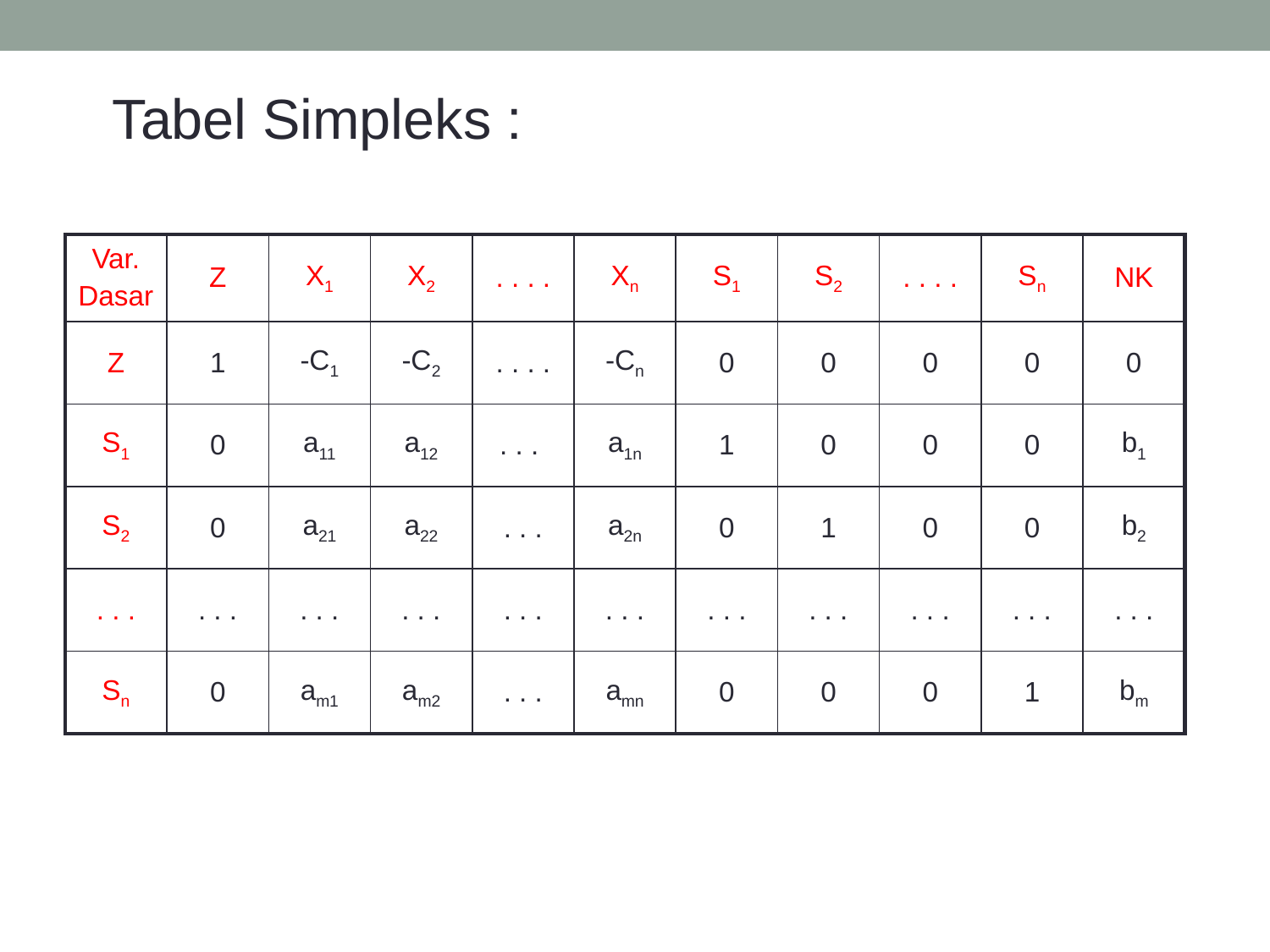

Tabel Simpleks :

| Var. Dasar | Z | X1 | X2 | . . . . | Xn | S1 | S2 | . . . . | Sn | NK |
| --- | --- | --- | --- | --- | --- | --- | --- | --- | --- | --- |
| Z | 1 | -C1 | -C2 | . . . . | -Cn | 0 | 0 | 0 | 0 | 0 |
| S1 | 0 | a11 | a12 | . . . | a1n | 1 | 0 | 0 | 0 | b1 |
| S2 | 0 | a21 | a22 | . . . | a2n | 0 | 1 | 0 | 0 | b2 |
| . . . | . . . | . . . | . . . | . . . | . . . | . . . | . . . | . . . | . . . | . . . |
| Sn | 0 | am1 | am2 | . . . | amn | 0 | 0 | 0 | 1 | bm |